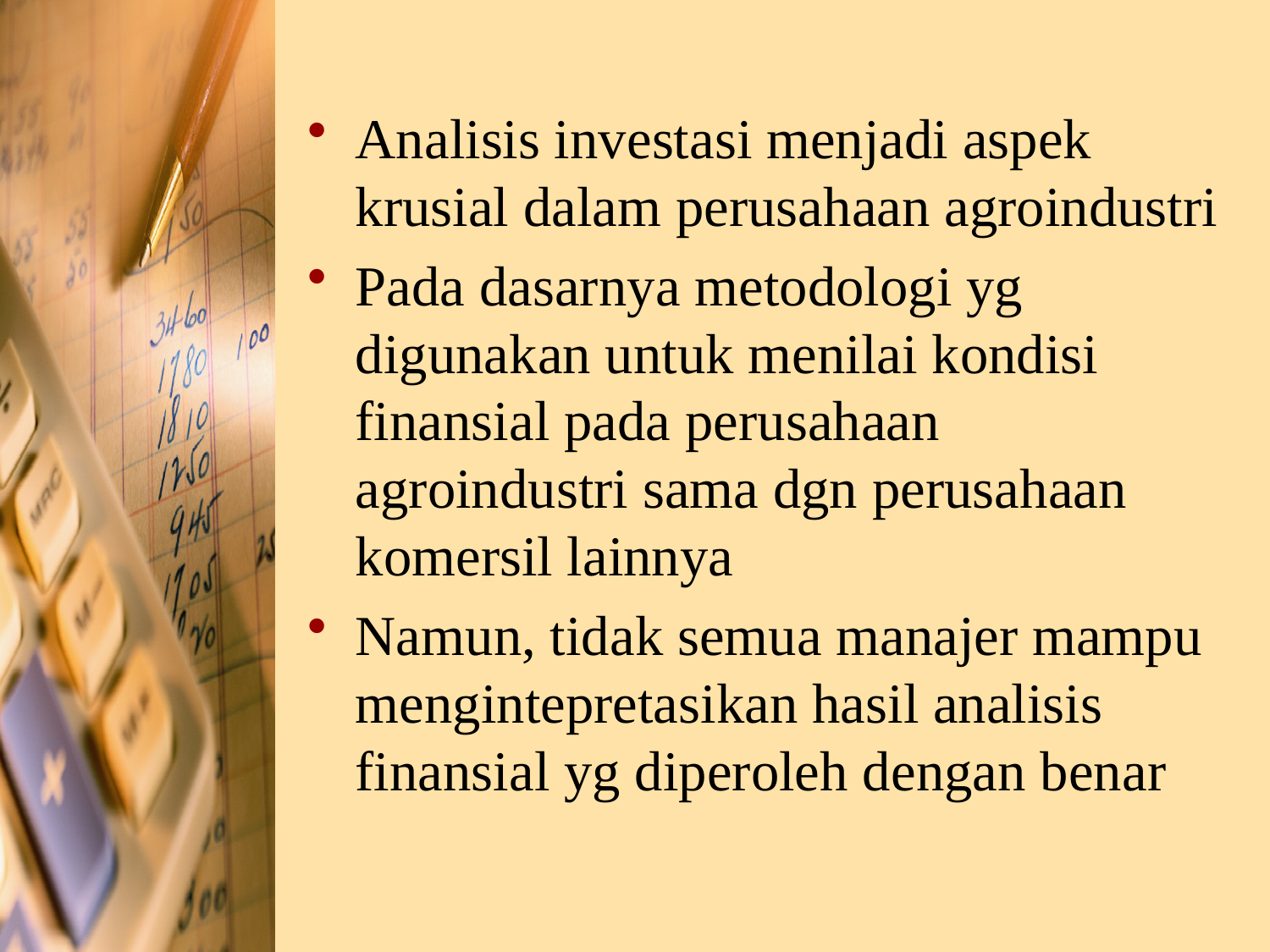

Analisis investasi menjadi aspek krusial dalam perusahaan agroindustri
Pada dasarnya metodologi yg digunakan untuk menilai kondisi finansial pada perusahaan agroindustri sama dgn perusahaan komersil lainnya
Namun, tidak semua manajer mampu mengintepretasikan hasil analisis finansial yg diperoleh dengan benar